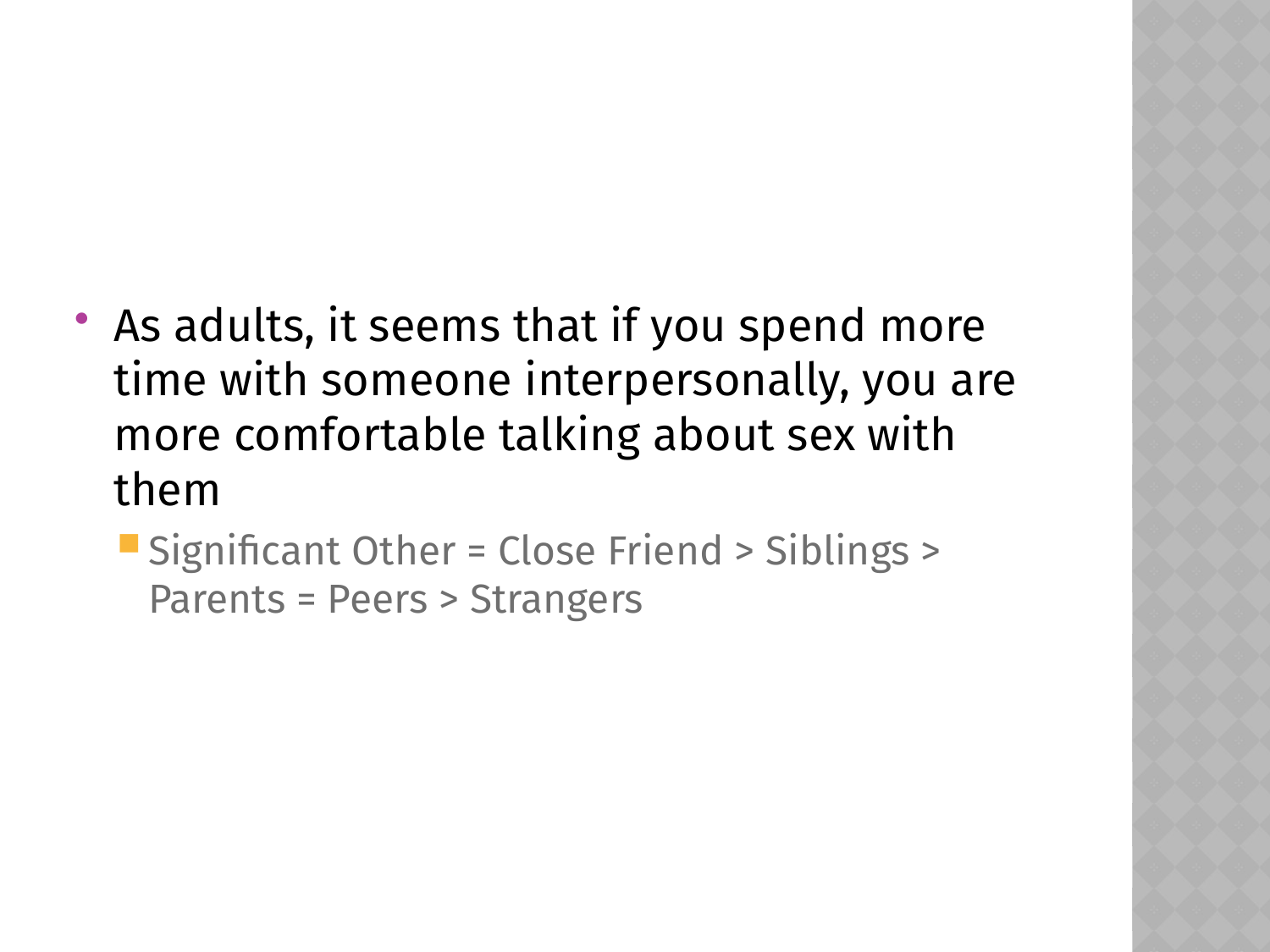

#

As adults, it seems that if you spend more time with someone interpersonally, you are more comfortable talking about sex with them
Significant Other = Close Friend > Siblings > Parents = Peers > Strangers